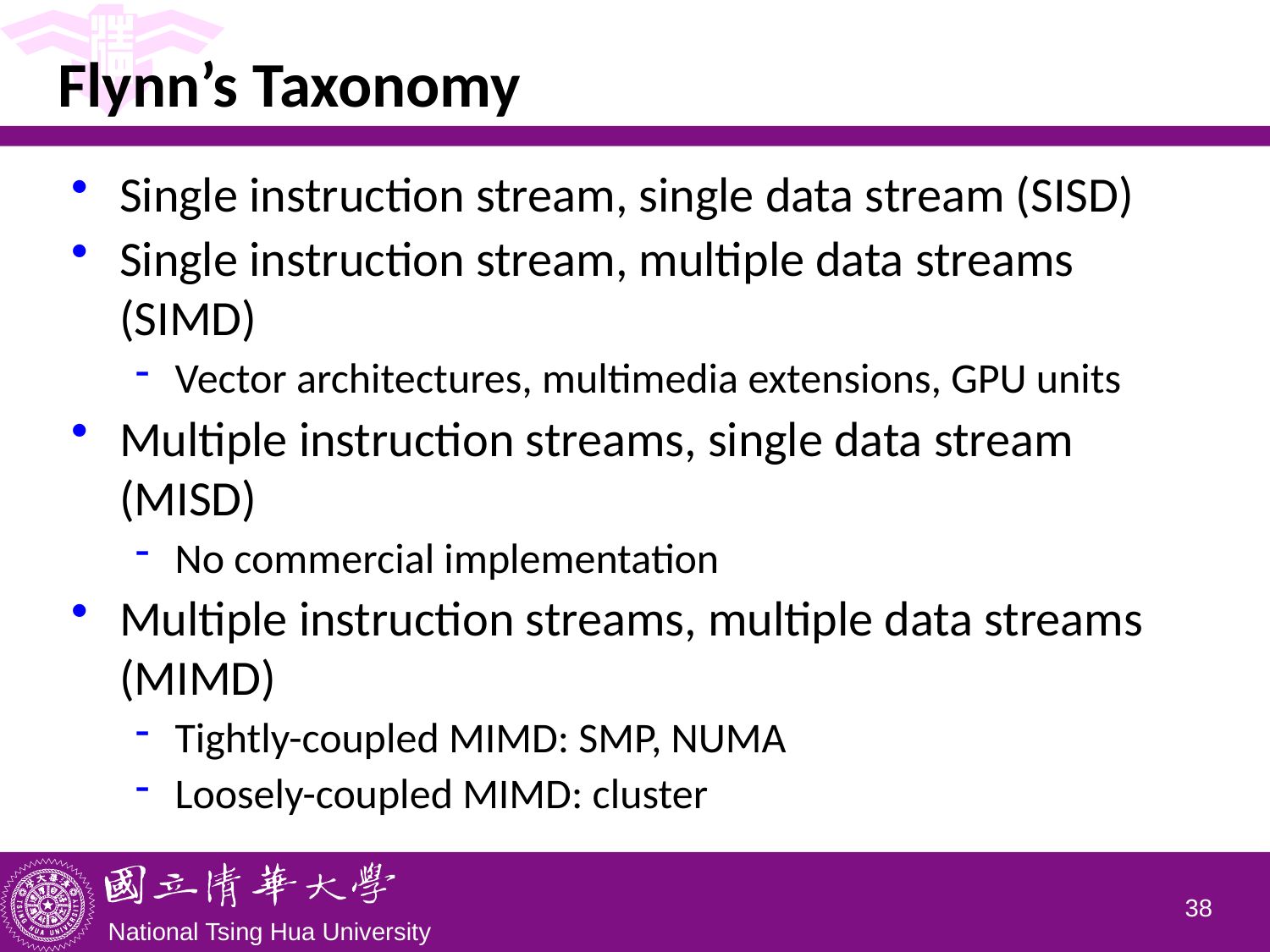

# Flynn’s Taxonomy
Single instruction stream, single data stream (SISD)
Single instruction stream, multiple data streams (SIMD)
Vector architectures, multimedia extensions, GPU units
Multiple instruction streams, single data stream (MISD)
No commercial implementation
Multiple instruction streams, multiple data streams (MIMD)
Tightly-coupled MIMD: SMP, NUMA
Loosely-coupled MIMD: cluster
38